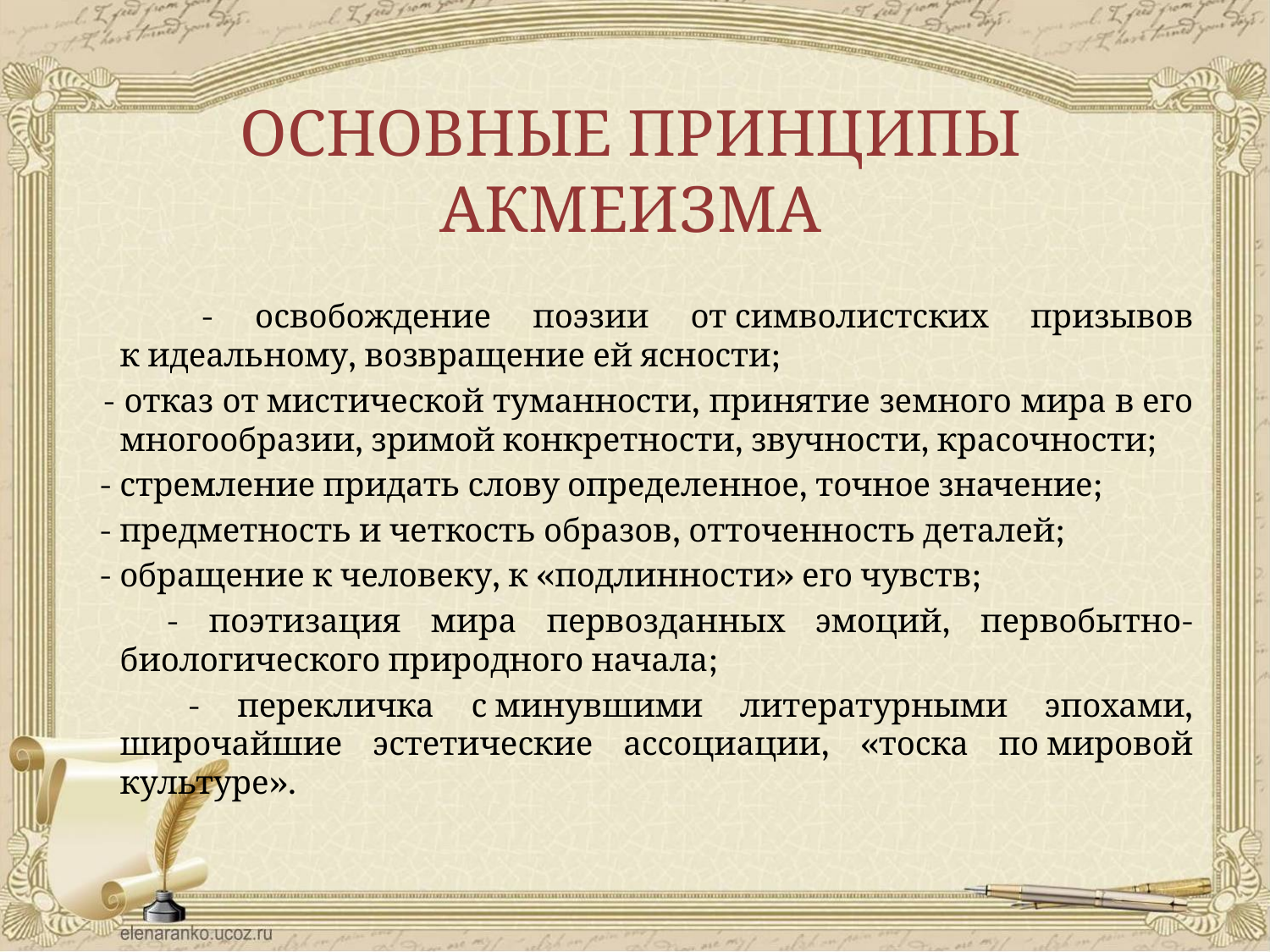

# ОСНОВНЫЕ ПРИНЦИПЫ АКМЕИЗМА

   - освобождение поэзии от символистских призывов к идеальному, возвращение ей ясности;
   - отказ от мистической туманности, принятие земного мира в его многообразии, зримой конкретности, звучности, красочности;
   - стремление придать слову определенное, точное значение;
   - предметность и четкость образов, отточенность деталей;
   - обращение к человеку, к «подлинности» его чувств;
   - поэтизация мира первозданных эмоций, первобытно-биологического природного начала;
   - перекличка с минувшими литературными эпохами, широчайшие эстетические ассоциации, «тоска по мировой культуре».